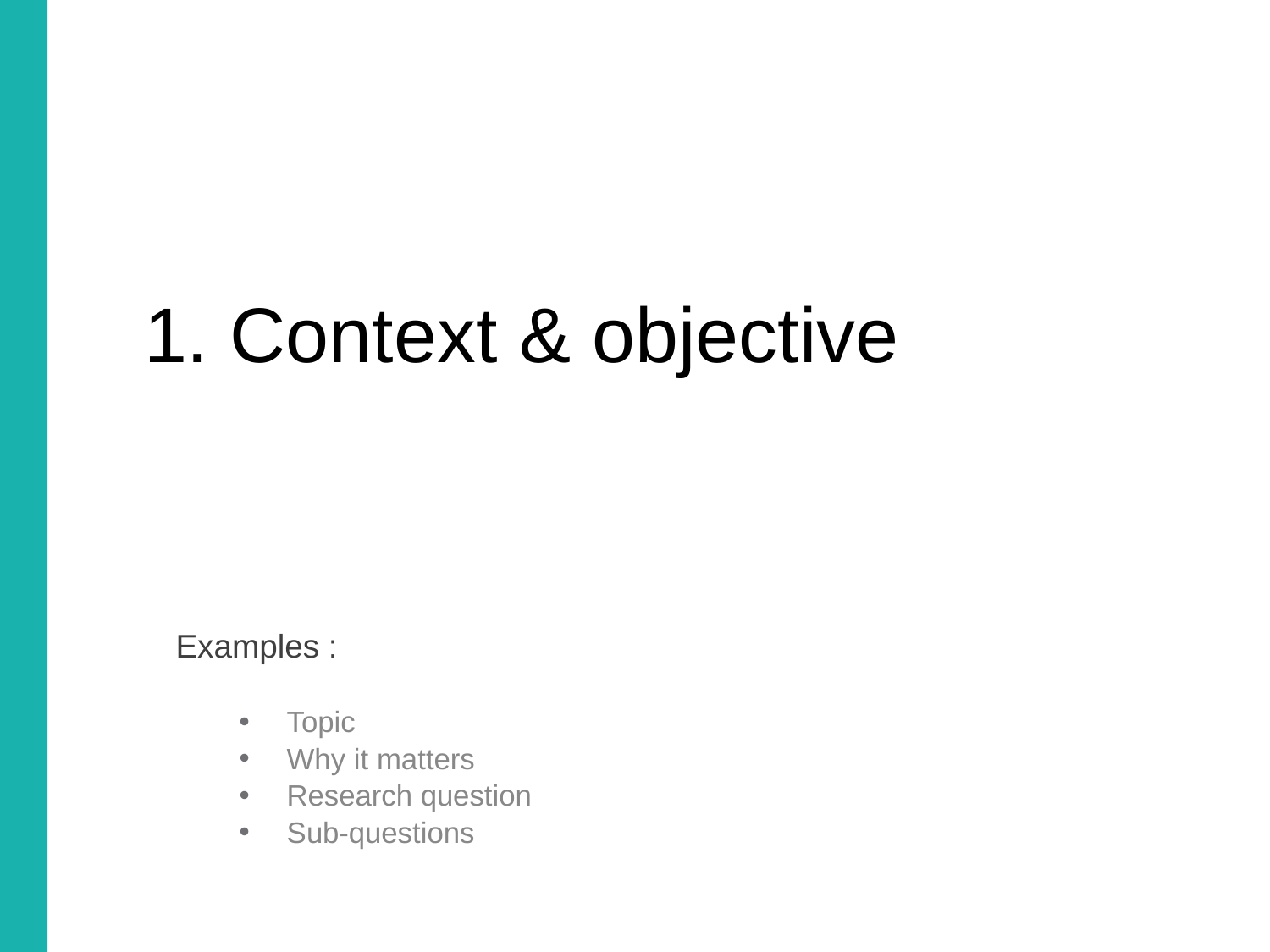

# 1. Context & objective
Examples :

Topic
Why it matters
Research question
Sub-questions